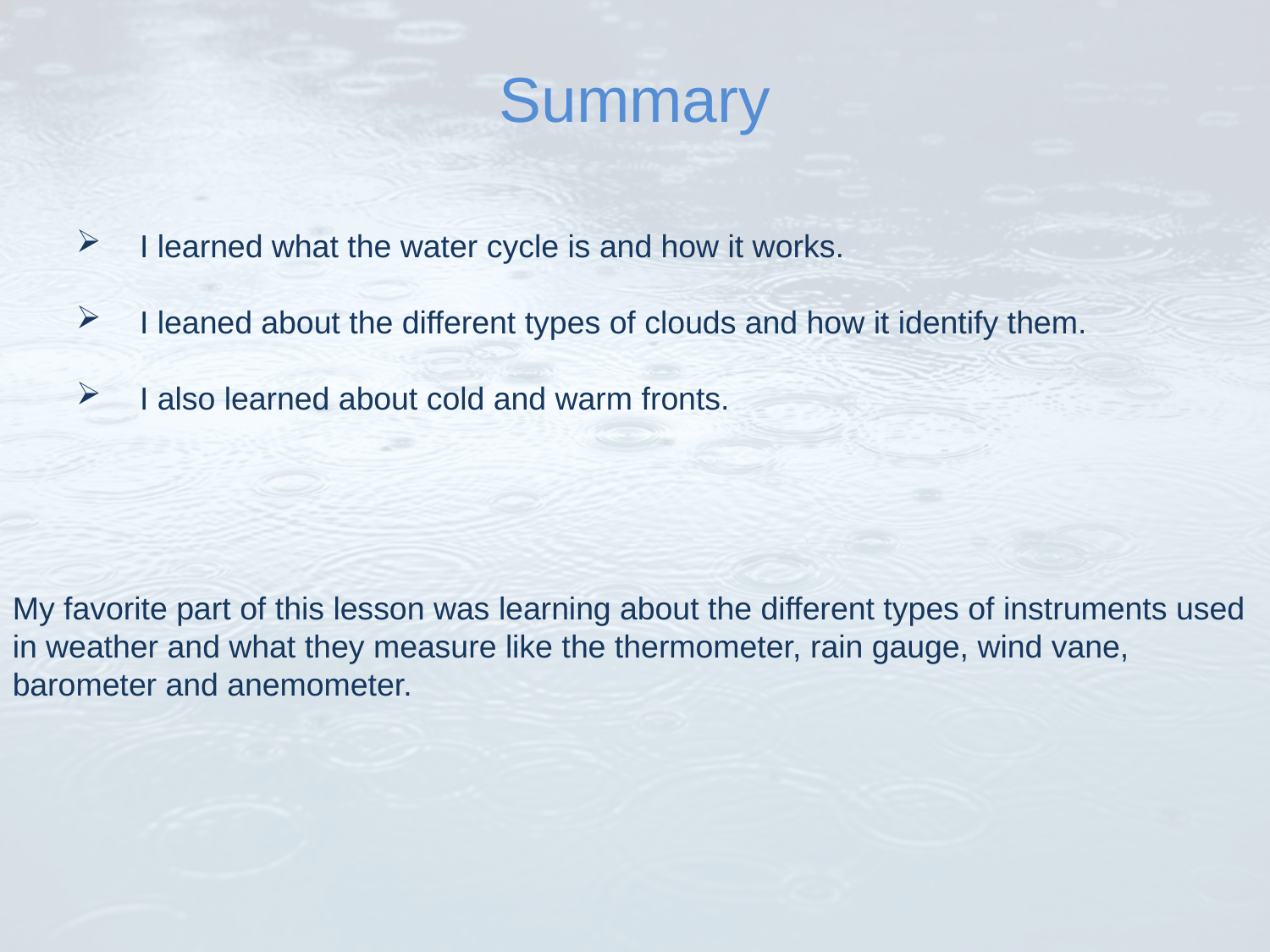

I learned what the water cycle is and how it works.

I leaned about the different types of clouds and how it identify them.

I also learned about cold and warm fronts.

Summary
My favorite part of this lesson was learning about the different types of instruments used in weather and what they measure like the thermometer, rain gauge, wind vane, barometer and anemometer.